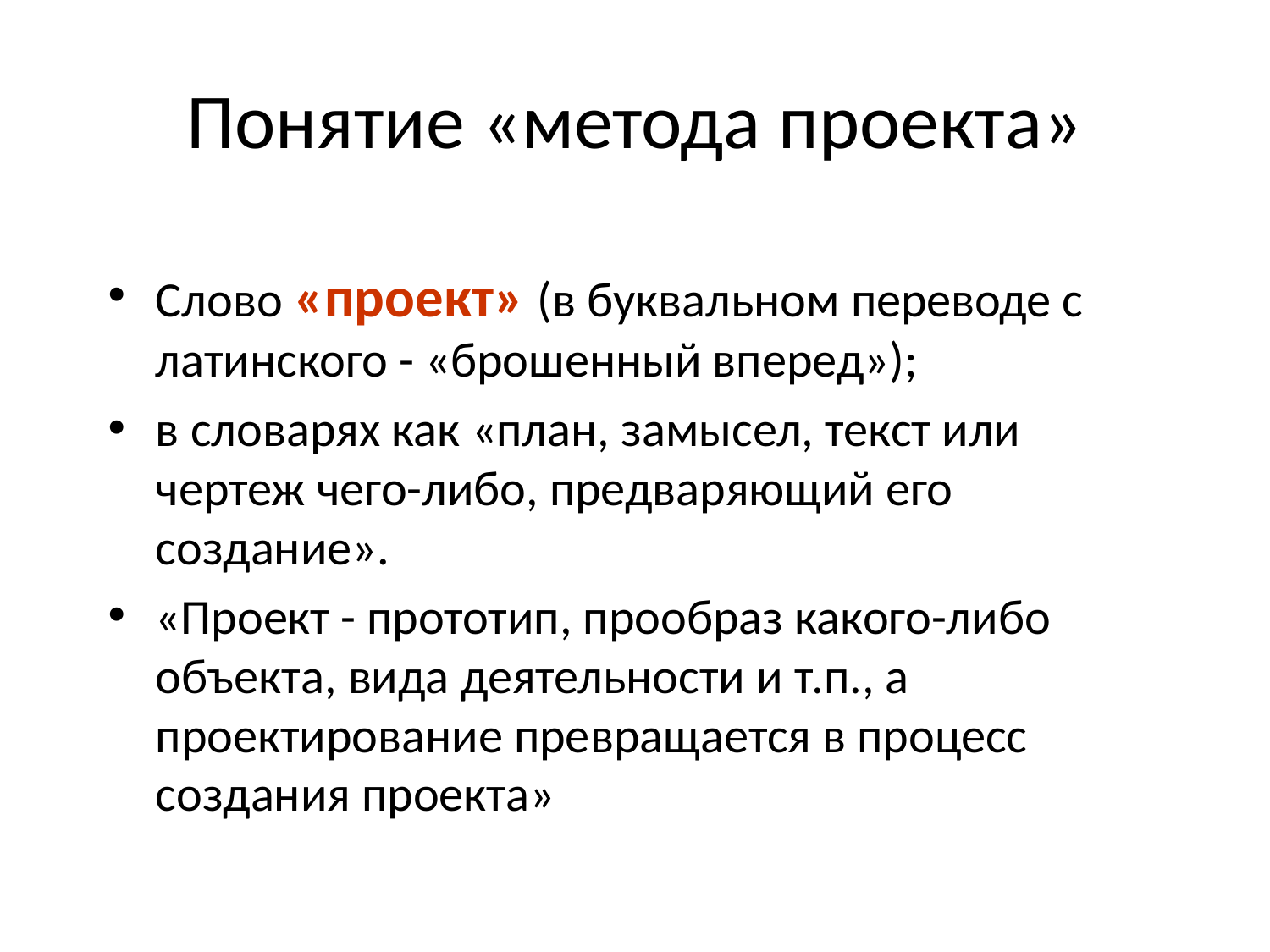

# Понятие «метода проекта»
Слово «проект» (в буквальном переводе с латинского - «брошенный вперед»);
в словарях как «план, замысел, текст или чертеж чего-либо, предваряющий его создание».
«Проект - прототип, прообраз какого-либо объекта, вида деятельности и т.п., а проектирование превращается в процесс создания проекта»